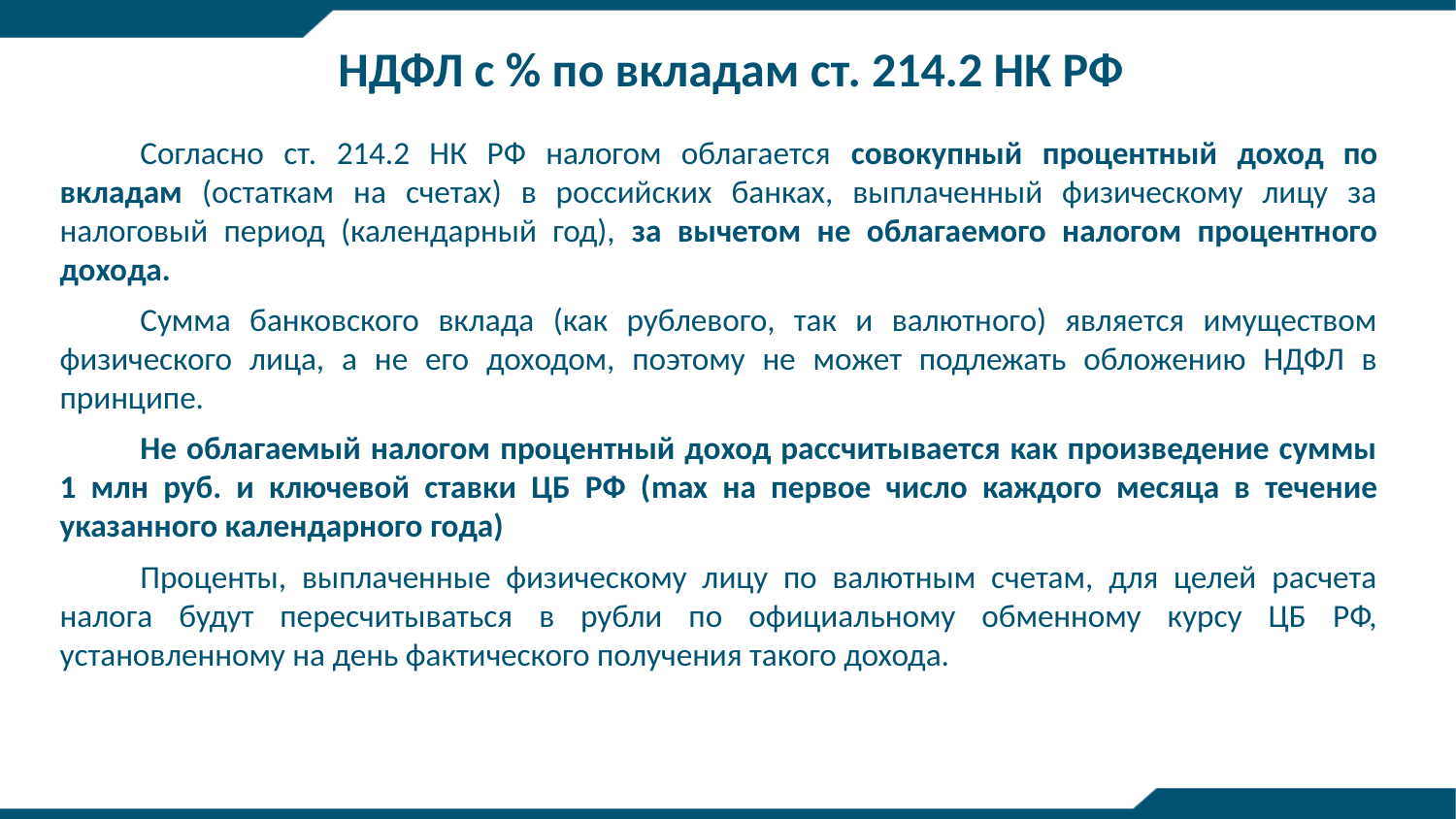

НДФЛ с % по вкладам ст. 214.2 НК РФ
Согласно ст. 214.2 НК РФ налогом облагается совокупный процентный доход по вкладам (остаткам на счетах) в российских банках, выплаченный физическому лицу за налоговый период (календарный год), за вычетом не облагаемого налогом процентного дохода.
Сумма банковского вклада (как рублевого, так и валютного) является имуществом физического лица, а не его доходом, поэтому не может подлежать обложению НДФЛ в принципе.
Не облагаемый налогом процентный доход рассчитывается как произведение суммы 1 млн руб. и ключевой ставки ЦБ РФ (max на первое число каждого месяца в течение указанного календарного года)
Проценты, выплаченные физическому лицу по валютным счетам, для целей расчета налога будут пересчитываться в рубли по официальному обменному курсу ЦБ РФ, установленному на день фактического получения такого дохода.